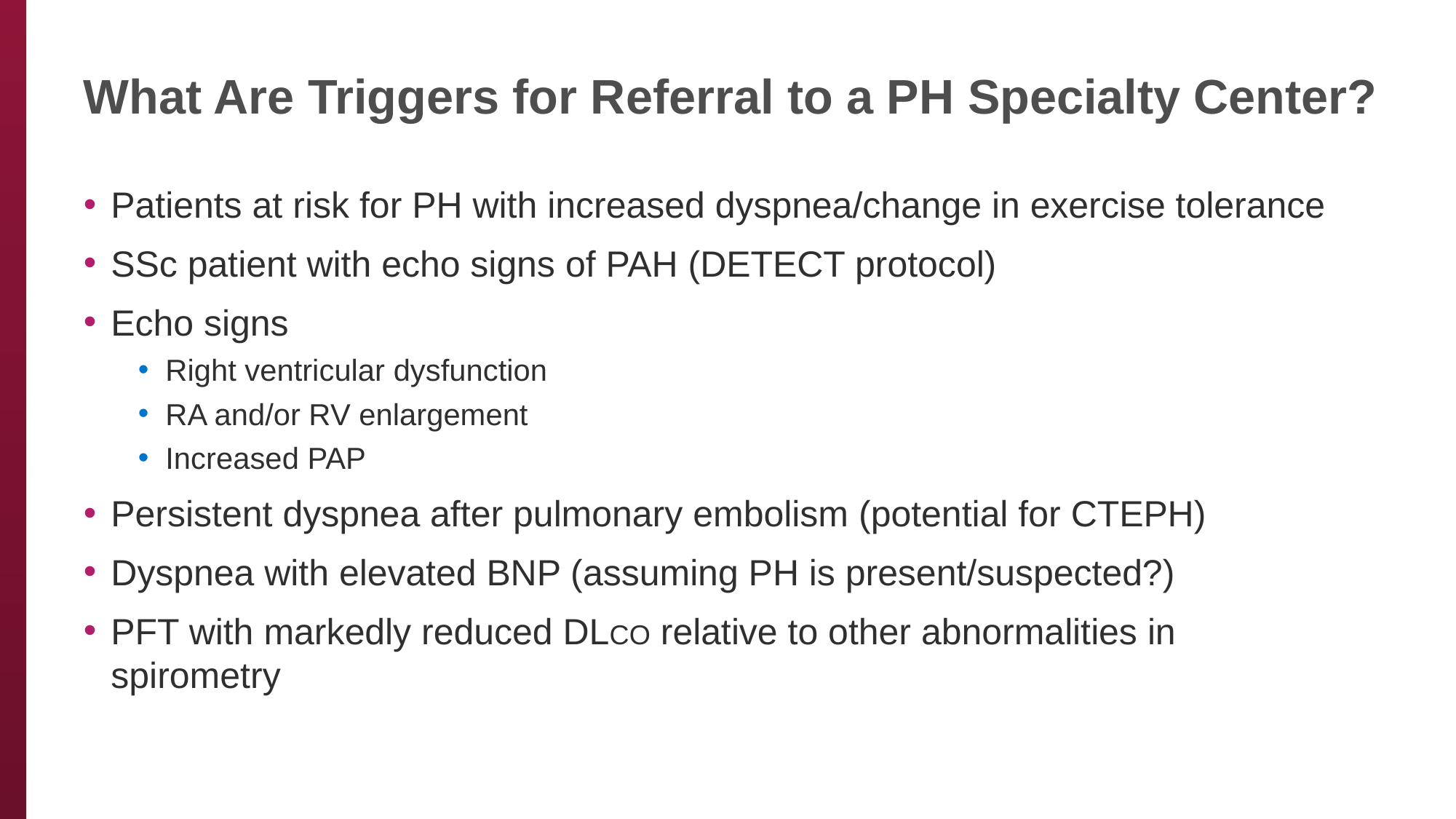

# What Are Triggers for Referral to a PH Specialty Center?
Patients at risk for PH with increased dyspnea/change in exercise tolerance
SSc patient with echo signs of PAH (DETECT protocol)
Echo signs
Right ventricular dysfunction
RA and/or RV enlargement
Increased PAP
Persistent dyspnea after pulmonary embolism (potential for CTEPH)
Dyspnea with elevated BNP (assuming PH is present/suspected?)
PFT with markedly reduced DLCO relative to other abnormalities in spirometry